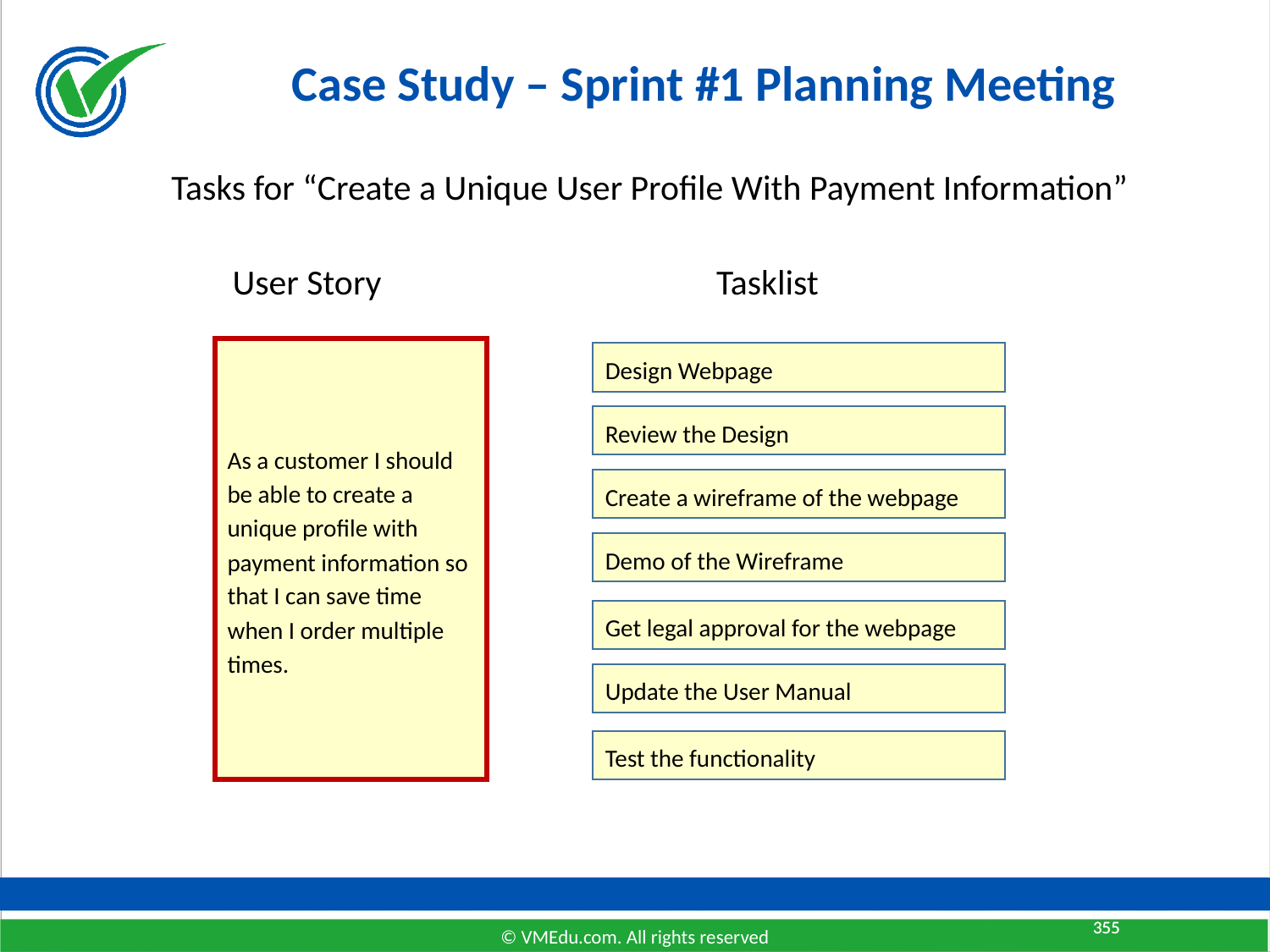

# Case Study – Sprint #1 Planning Meeting
Tasks for “Create a Unique User Profile With Payment Information”

   User Story                       		Tasklist

As a customer I should be able to create a unique profile with payment information so that I can save time when I order multiple times.
Design Webpage
Review the Design
Create a wireframe of the webpage
Demo of the Wireframe
Get legal approval for the webpage
Update the User Manual
Test the functionality
355